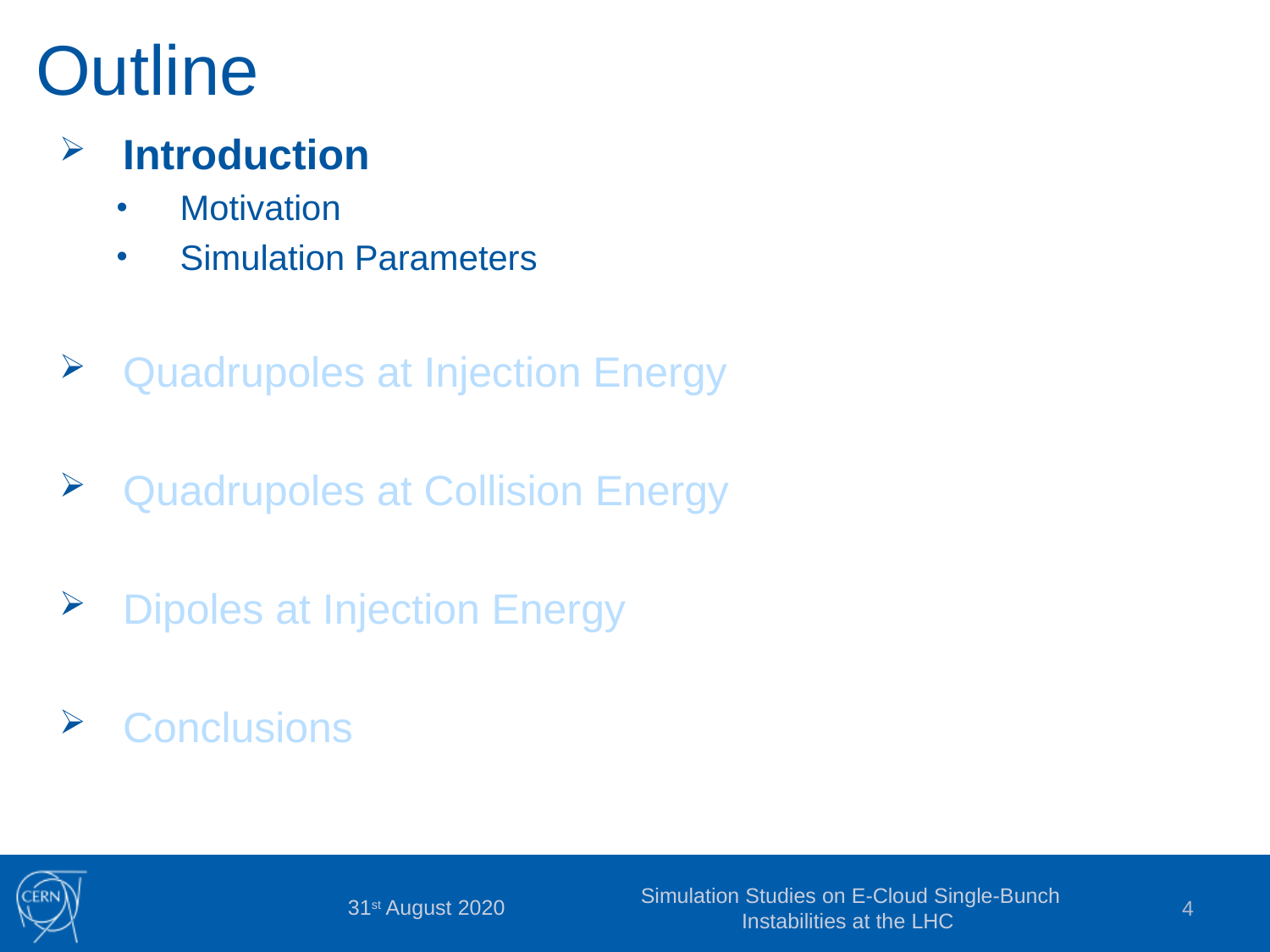

# Outline
Introduction
Motivation
Simulation Parameters

Quadrupoles at Injection Energy

Quadrupoles at Collision Energy

Dipoles at Injection Energy

Conclusions
31st August 2020
Simulation Studies on E-Cloud Single-Bunch Instabilities at the LHC
4